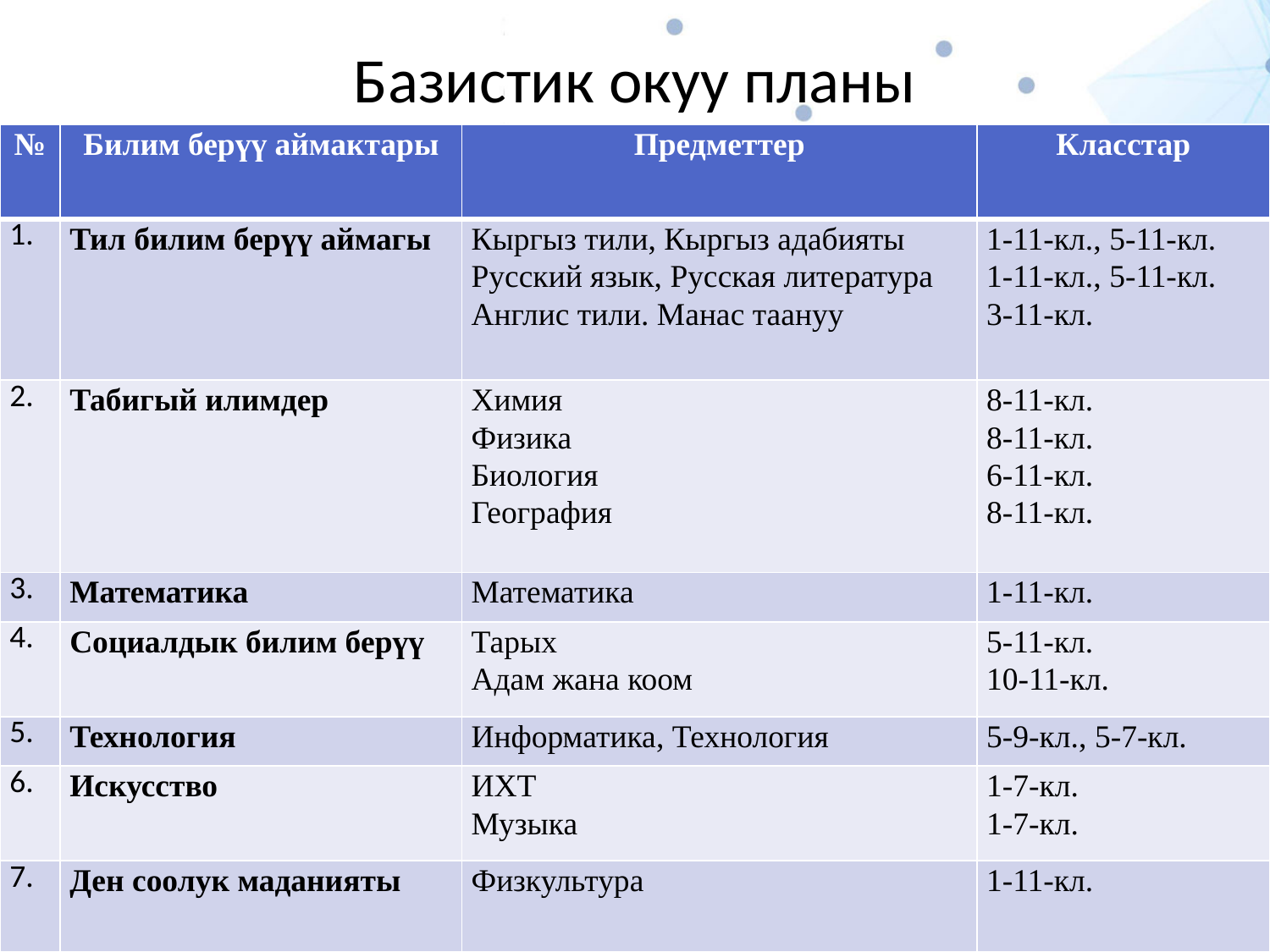

# Базистик окуу планы
| № | Билим берүү аймактары | Предметтер | Класстар |
| --- | --- | --- | --- |
| 1. | Тил билим берүү аймагы | Кыргыз тили, Кыргыз адабияты Русский язык, Русская литература Англис тили. Манас таануу | 1-11-кл., 5-11-кл. 1-11-кл., 5-11-кл. 3-11-кл. |
| 2. | Табигый илимдер | Химия Физика Биология География | 8-11-кл. 8-11-кл. 6-11-кл. 8-11-кл. |
| 3. | Математика | Математика | 1-11-кл. |
| 4. | Социалдык билим берүү | Тарых Адам жана коом | 5-11-кл. 10-11-кл. |
| 5. | Технология | Информатика, Технология | 5-9-кл., 5-7-кл. |
| 6. | Искусство | ИХТ Музыка | 1-7-кл. 1-7-кл. |
| 7. | Ден соолук маданияты | Физкультура | 1-11-кл. |